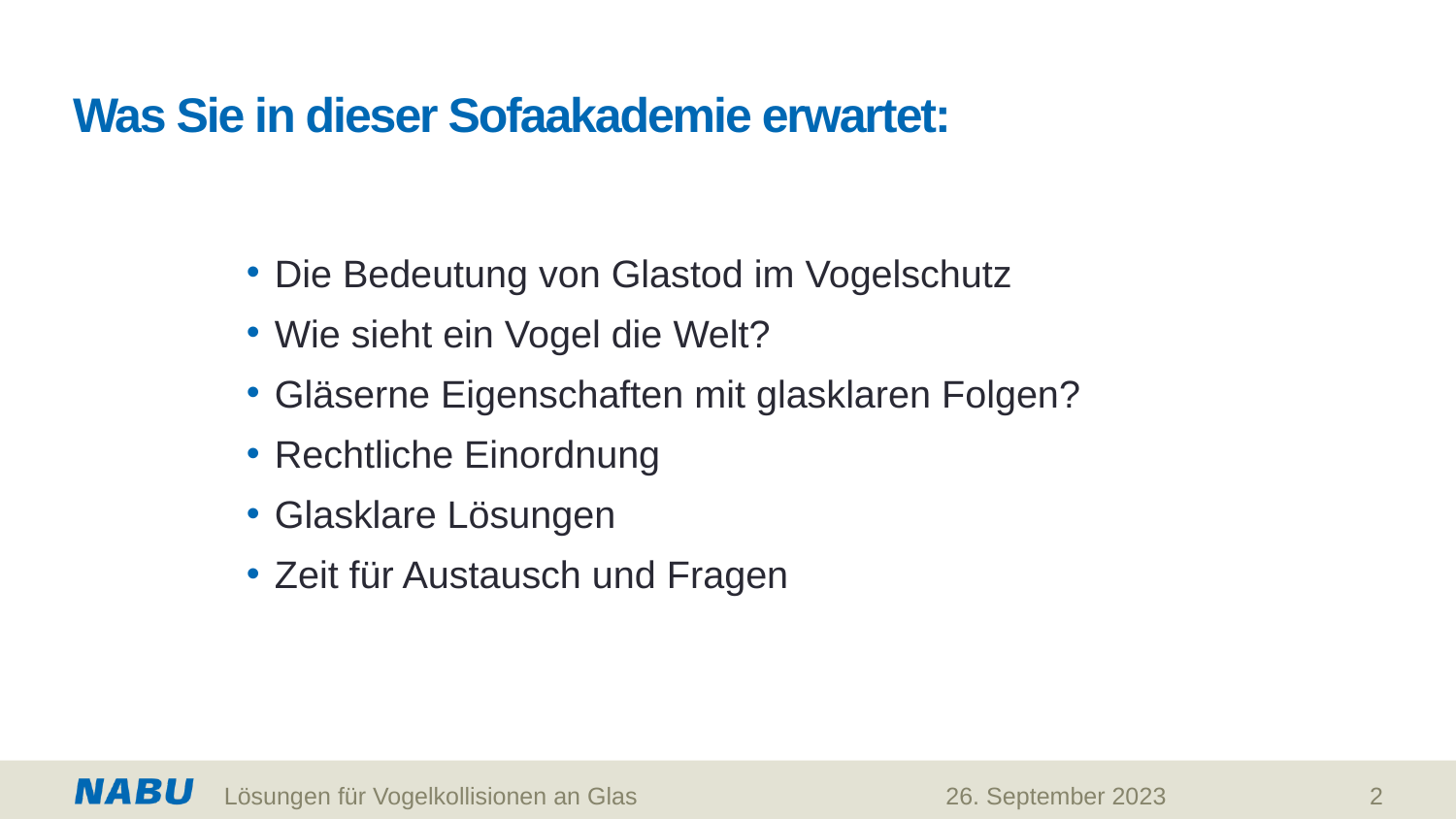

# Was Sie in dieser Sofaakademie erwartet:
Die Bedeutung von Glastod im Vogelschutz
Wie sieht ein Vogel die Welt?
Gläserne Eigenschaften mit glasklaren Folgen?
Rechtliche Einordnung
Glasklare Lösungen
Zeit für Austausch und Fragen
Lösungen für Vogelkollisionen an Glas
26. September 2023
2